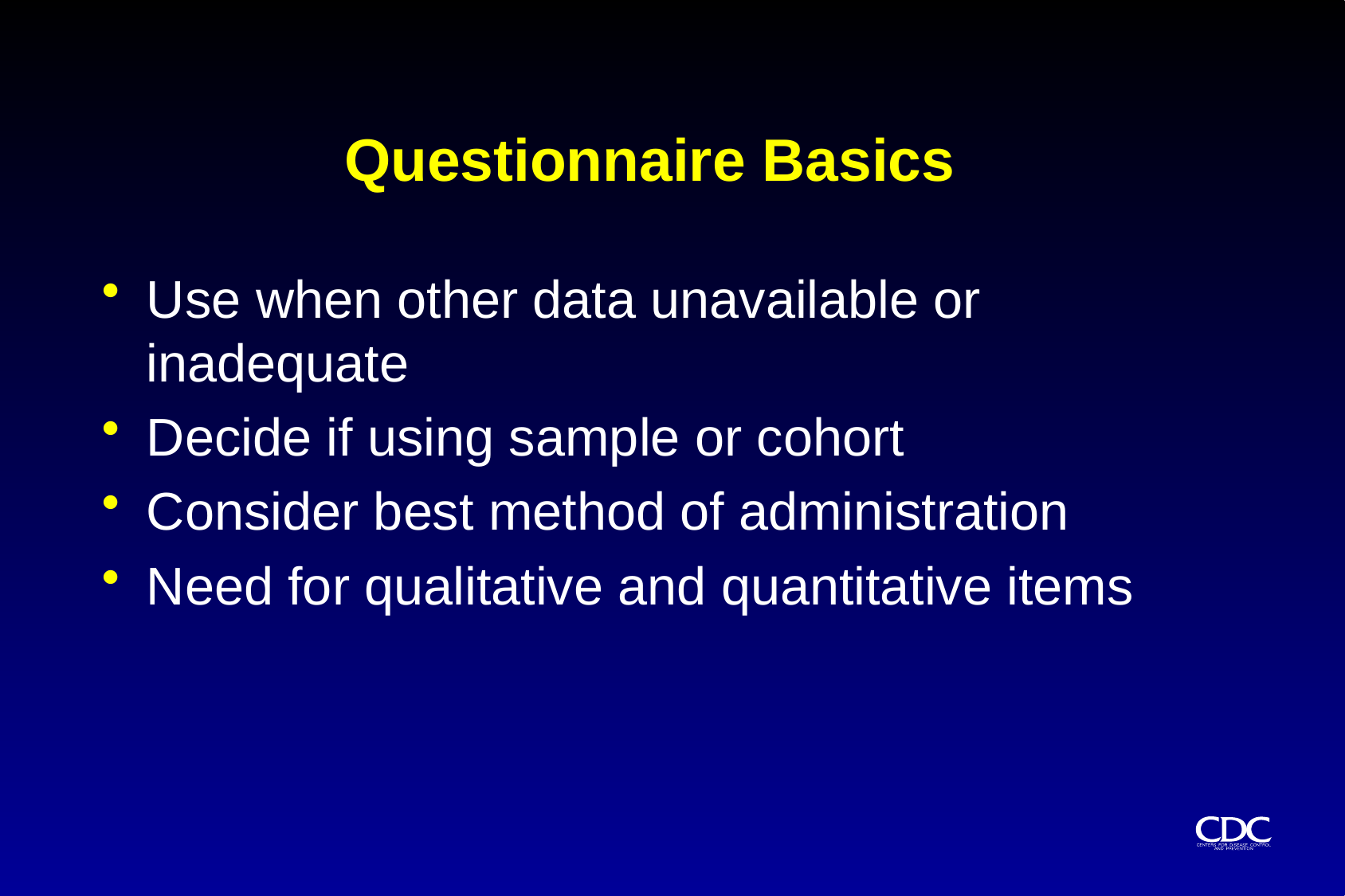

# Questionnaire Basics
Use when other data unavailable or inadequate
Decide if using sample or cohort
Consider best method of administration
Need for qualitative and quantitative items